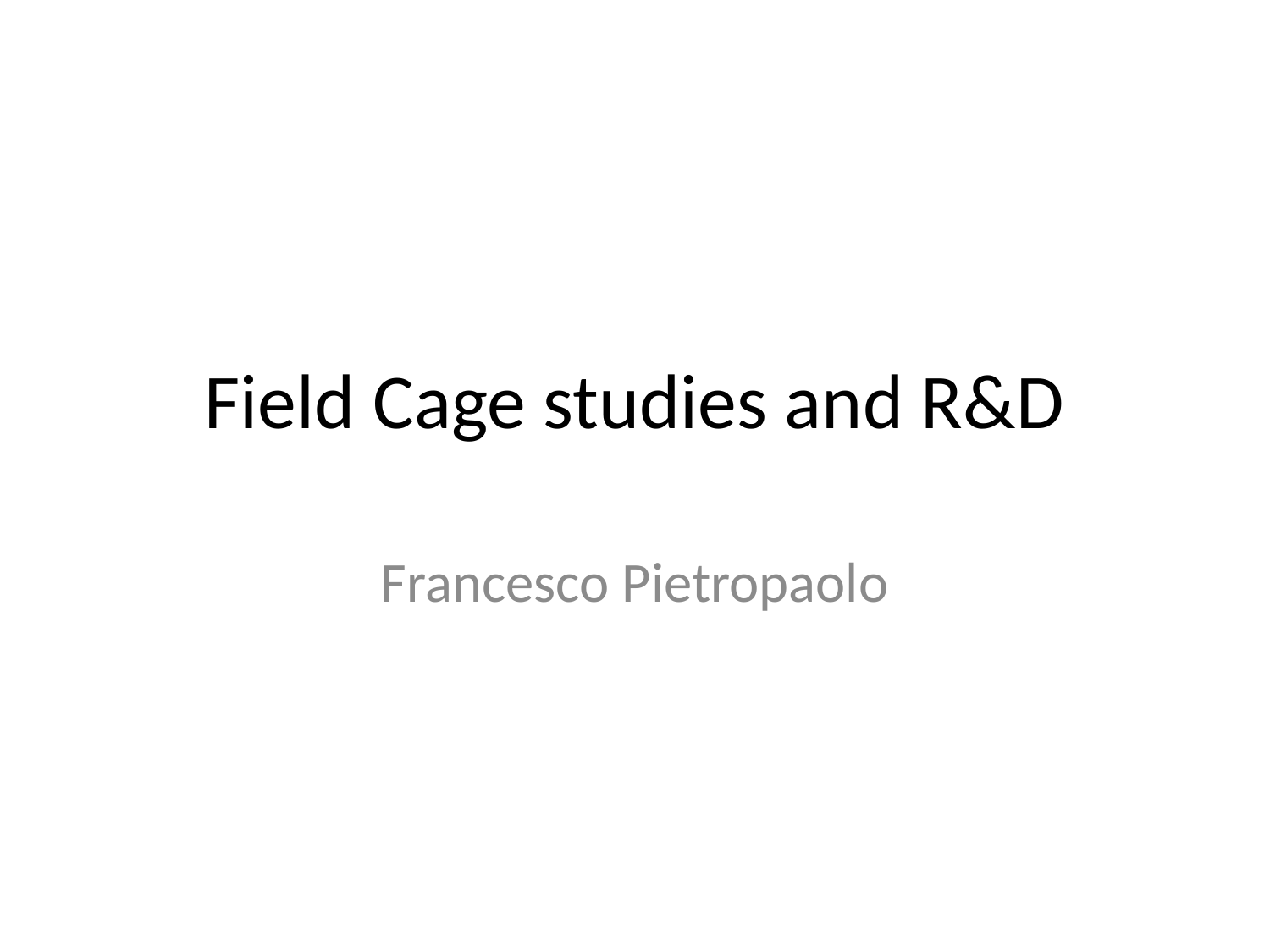

# Field Cage studies and R&D
Francesco Pietropaolo